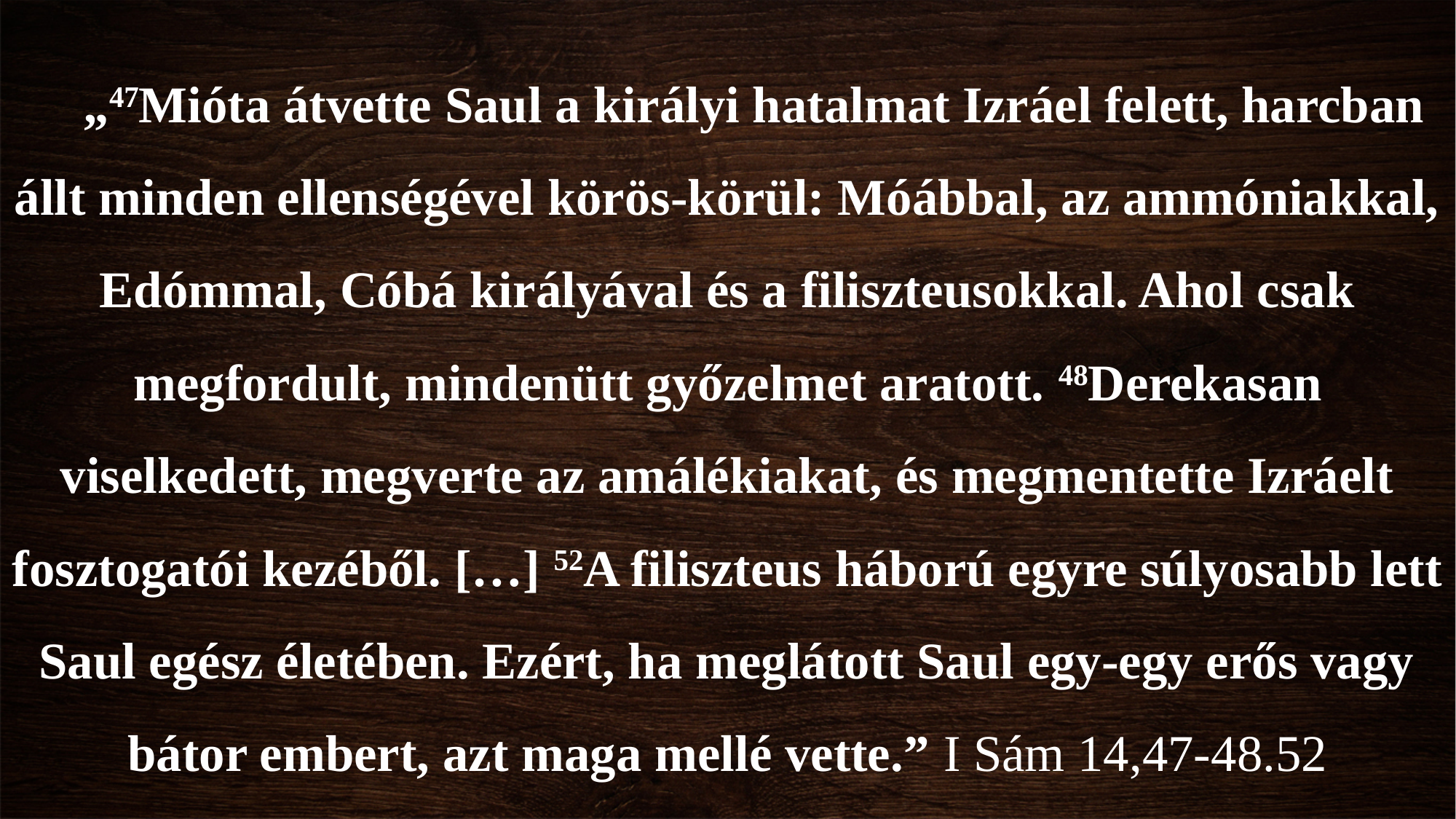

„47Mióta átvette Saul a királyi hatalmat Izráel felett, harcban állt minden ellenségével körös-körül: Móábbal, az ammóniakkal, Edómmal, Cóbá királyával és a filiszteusokkal. Ahol csak megfordult, mindenütt győzelmet aratott. 48Derekasan viselkedett, megverte az amálékiakat, és megmentette Izráelt fosztogatói kezéből. […] 52A filiszteus háború egyre súlyosabb lett Saul egész életében. Ezért, ha meglátott Saul egy-egy erős vagy bátor embert, azt maga mellé vette.” I Sám 14,47-48.52